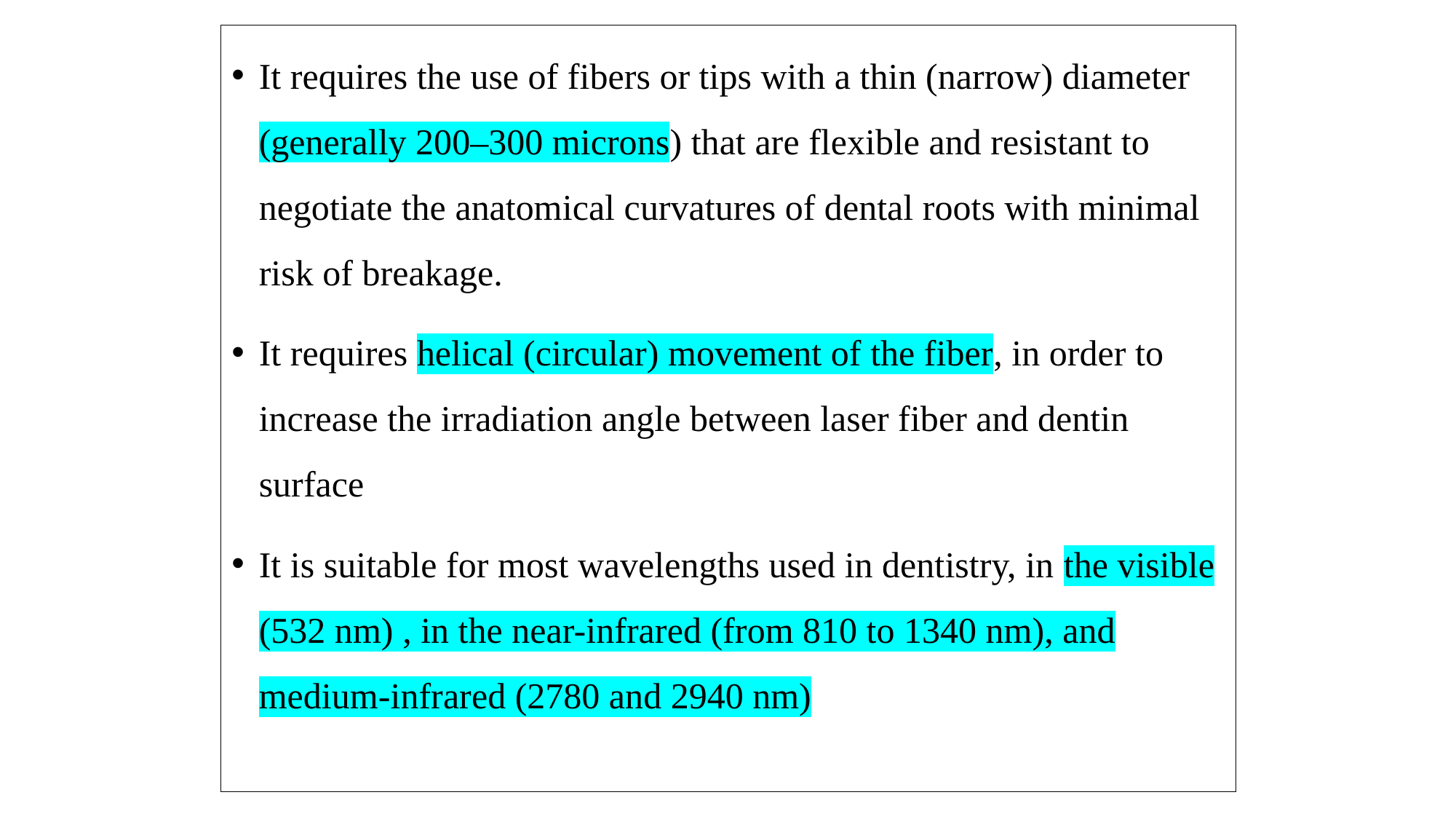

It requires the use of fibers or tips with a thin (narrow) diameter (generally 200–300 microns) that are flexible and resistant to negotiate the anatomical curvatures of dental roots with minimal risk of breakage.
It requires helical (circular) movement of the fiber, in order to increase the irradiation angle between laser fiber and dentin surface
It is suitable for most wavelengths used in dentistry, in the visible (532 nm) , in the near-infrared (from 810 to 1340 nm), and medium-infrared (2780 and 2940 nm)